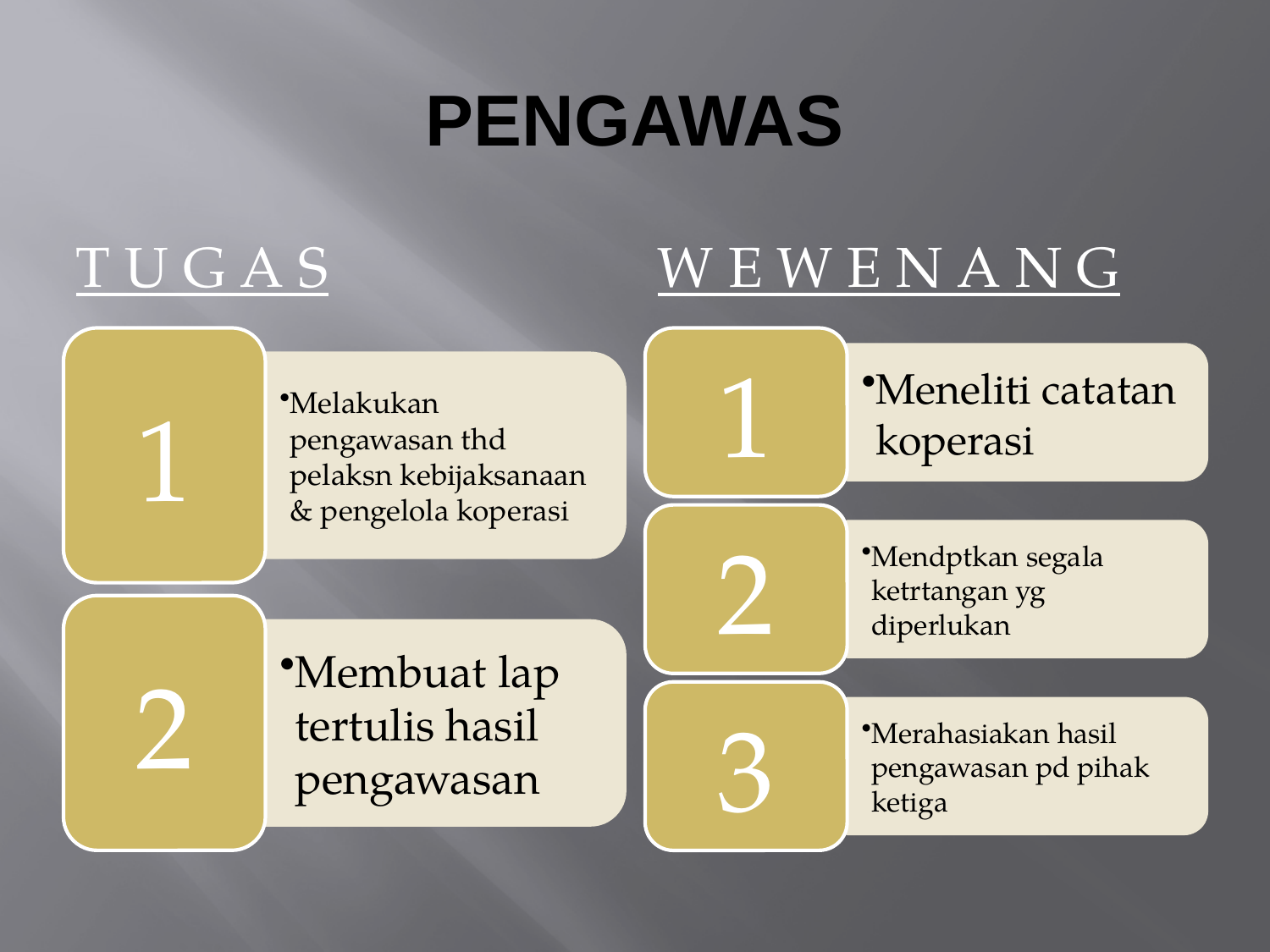

# PENGAWAS
T U G A S
W E W E N A N G
1
Melakukan pengawasan thd pelaksn kebijaksanaan & pengelola koperasi
2
Membuat lap tertulis hasil pengawasan
1
Meneliti catatan koperasi
2
Mendptkan segala ketrtangan yg diperlukan
3
Merahasiakan hasil pengawasan pd pihak ketiga